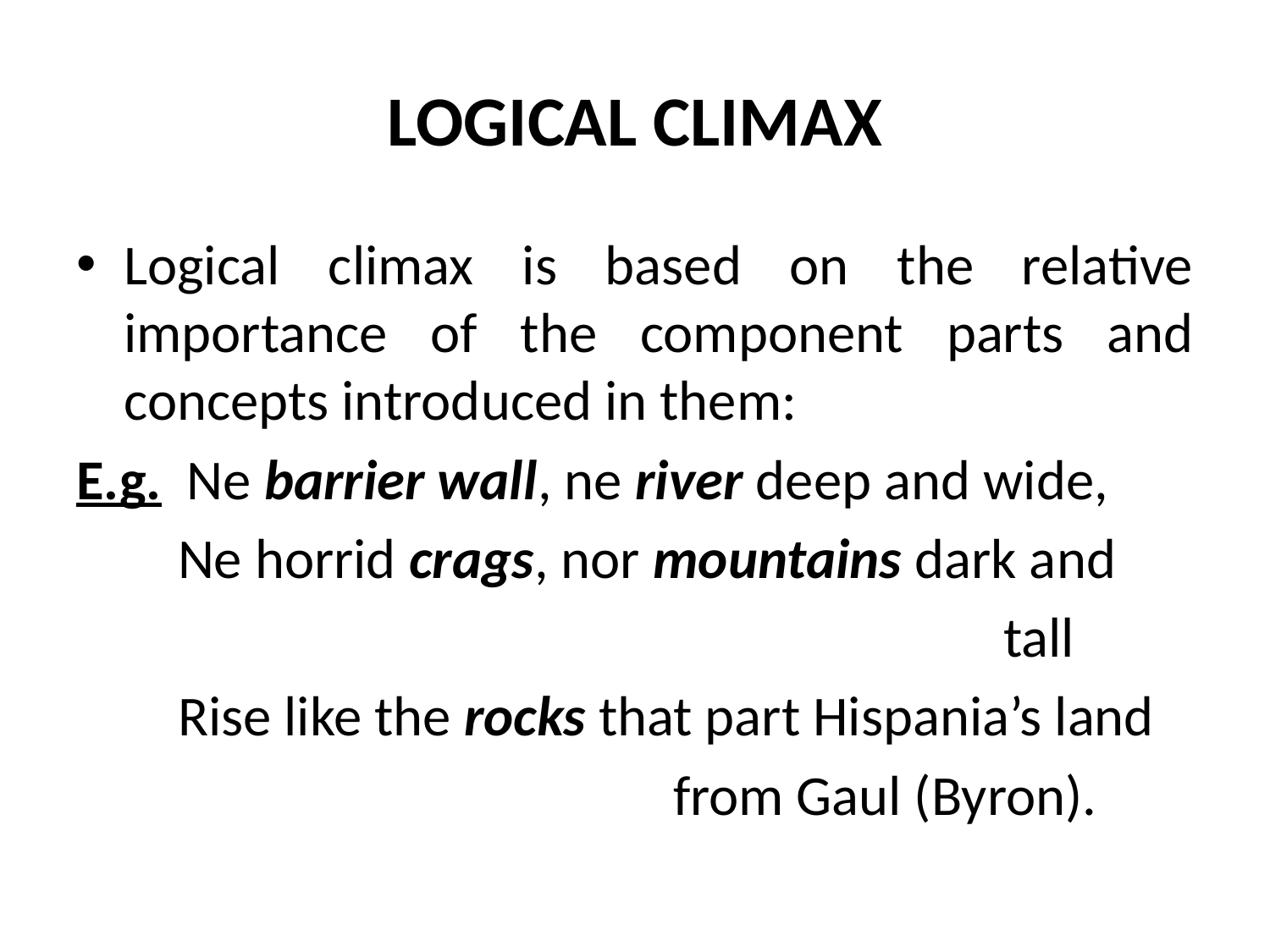

# LOGICAL CLIMAX
Logical climax is based on the relative importance of the component parts and concepts introduced in them:
E.g.  Ne barrier wall, ne river deep and wide,
        Ne horrid crags, nor mountains dark and
                                                                         tall
        Rise like the rocks that part Hispania’s land
                                               from Gaul (Byron).